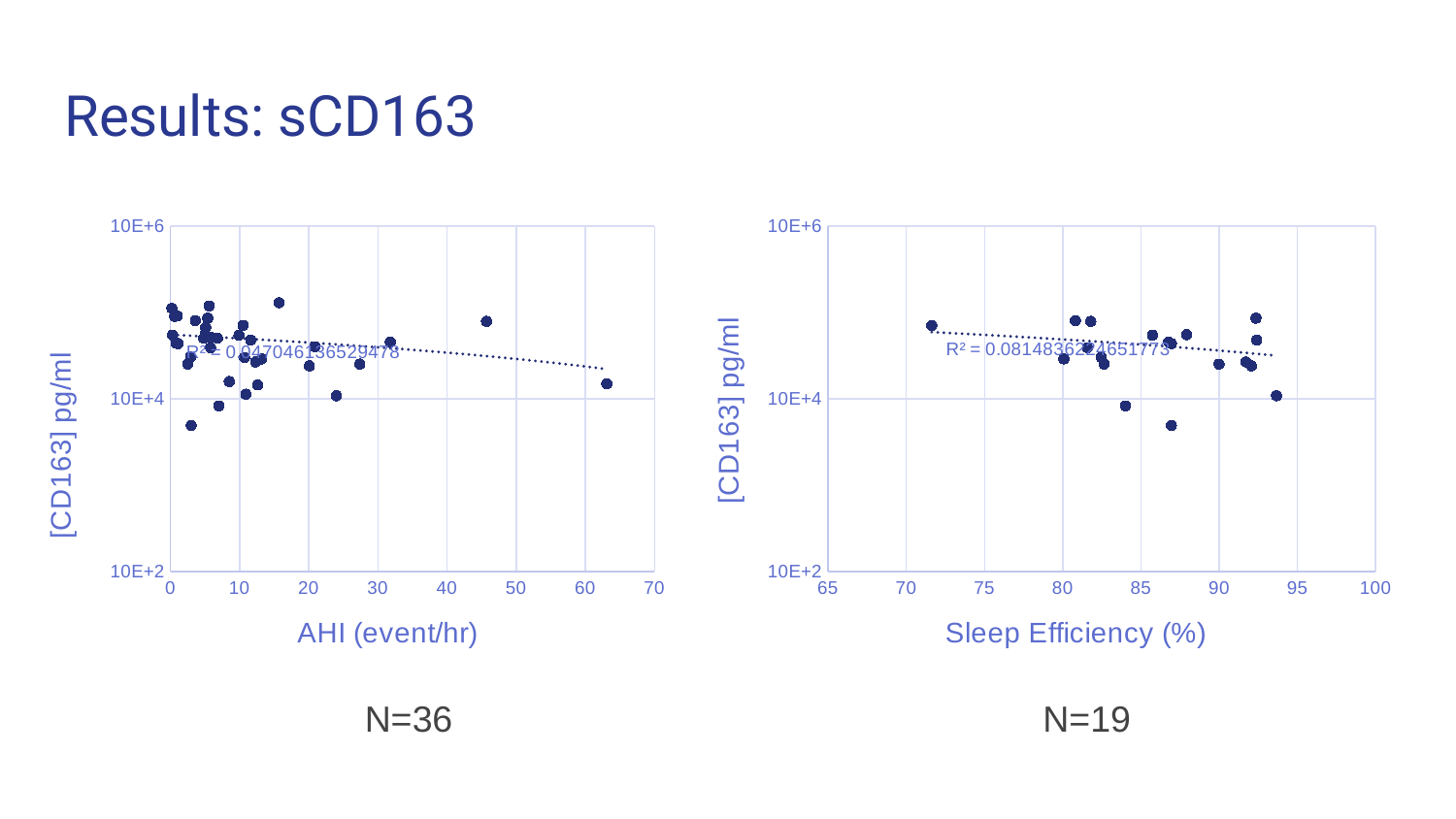

# Results: sCD163

### Chart

| Category |  |
|---|---|

### Chart

| Category |  |
|---|---|
N=36

N=19